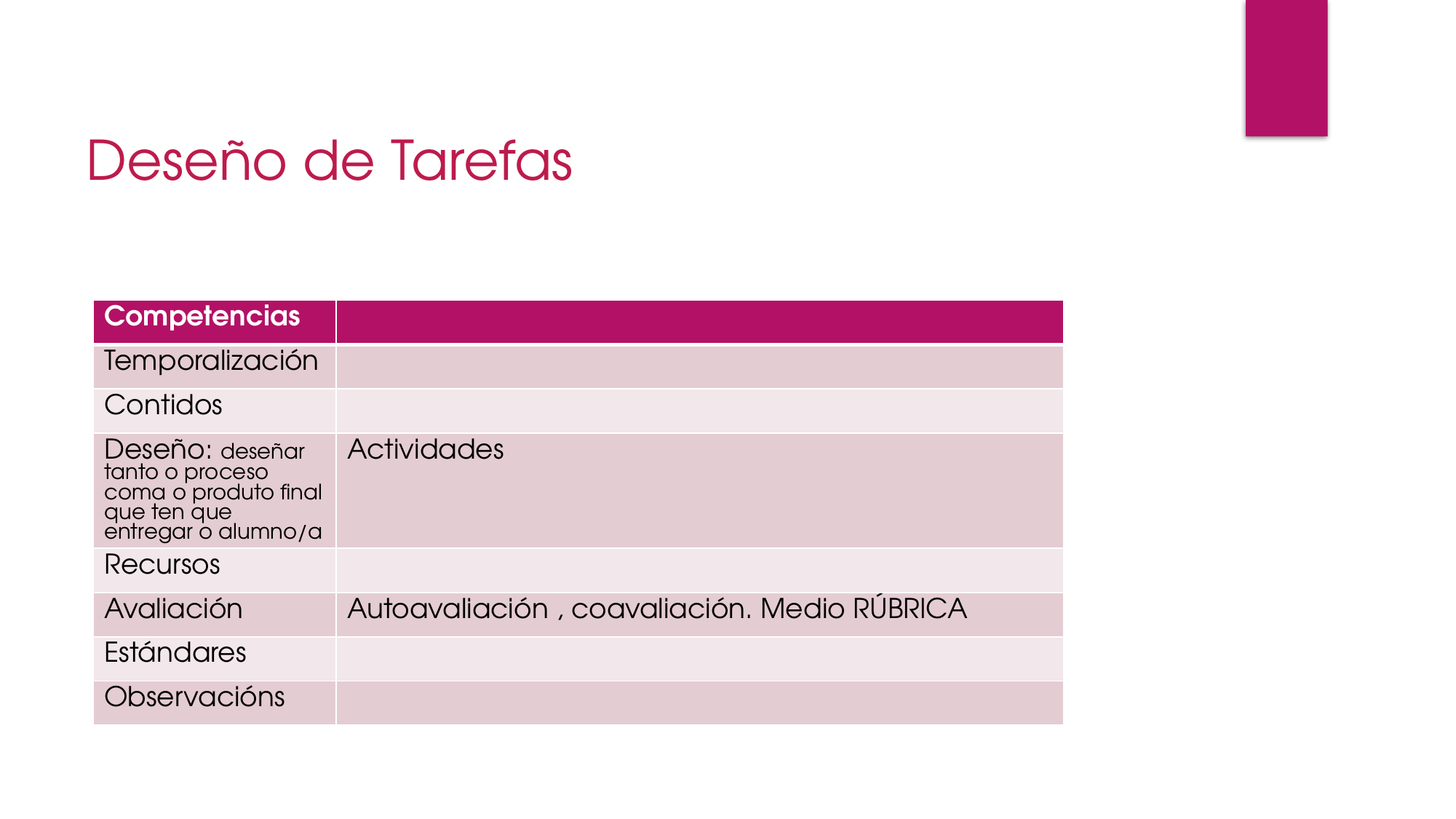

Deseño de Tarefas
| Competencias |  |
| --- | --- |
| Temporalización |  |
| Contidos |  |
| Deseño: deseñar tanto o proceso coma o produto final que ten que entregar o alumno/a | Actividades |
| Recursos |  |
| Avaliación | Autoavaliación , coavaliación. Medio RÚBRICA |
| Estándares |  |
| Observacións |  |